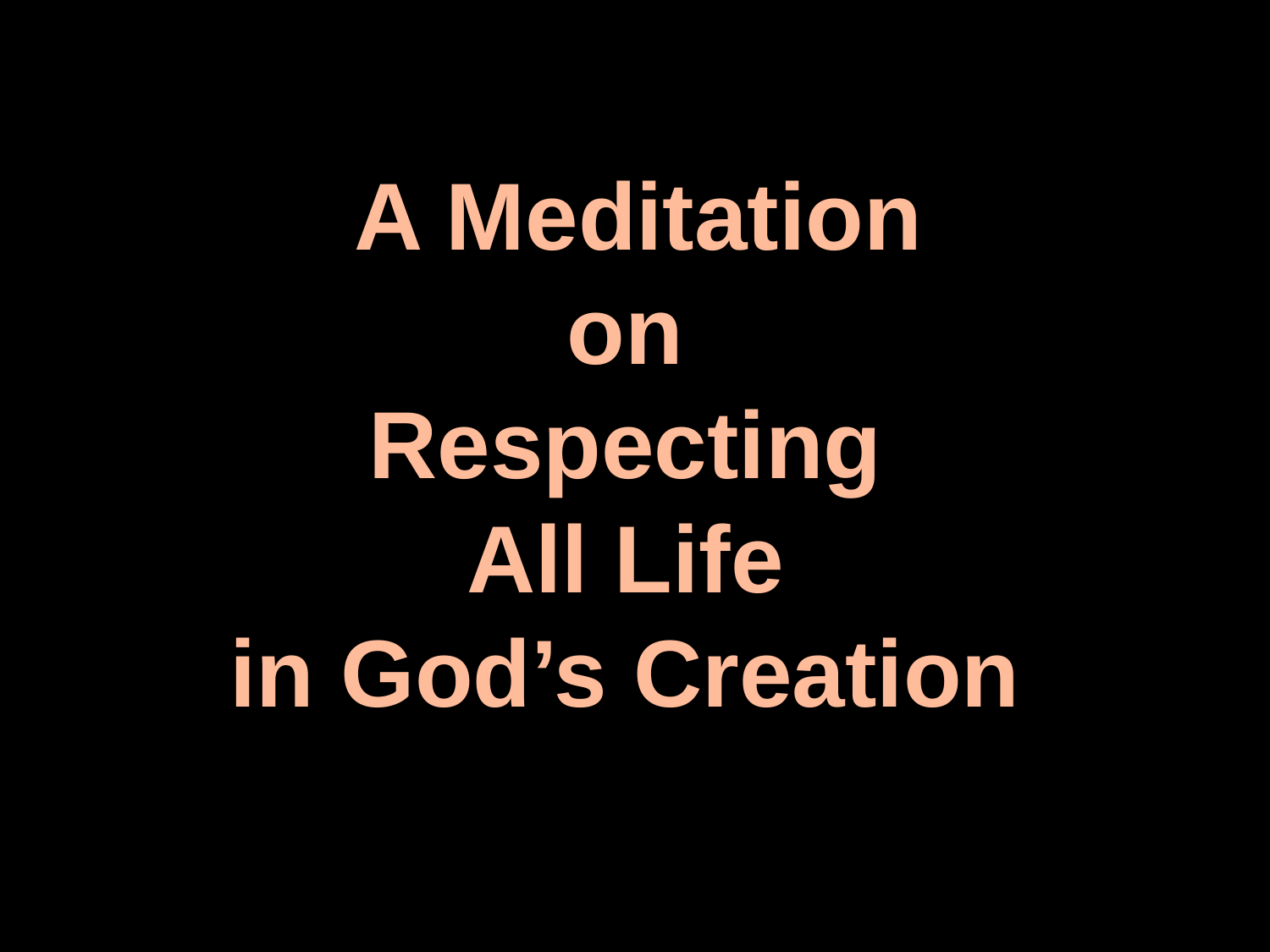

A Meditation
on
Respecting
All Life
in God’s Creation